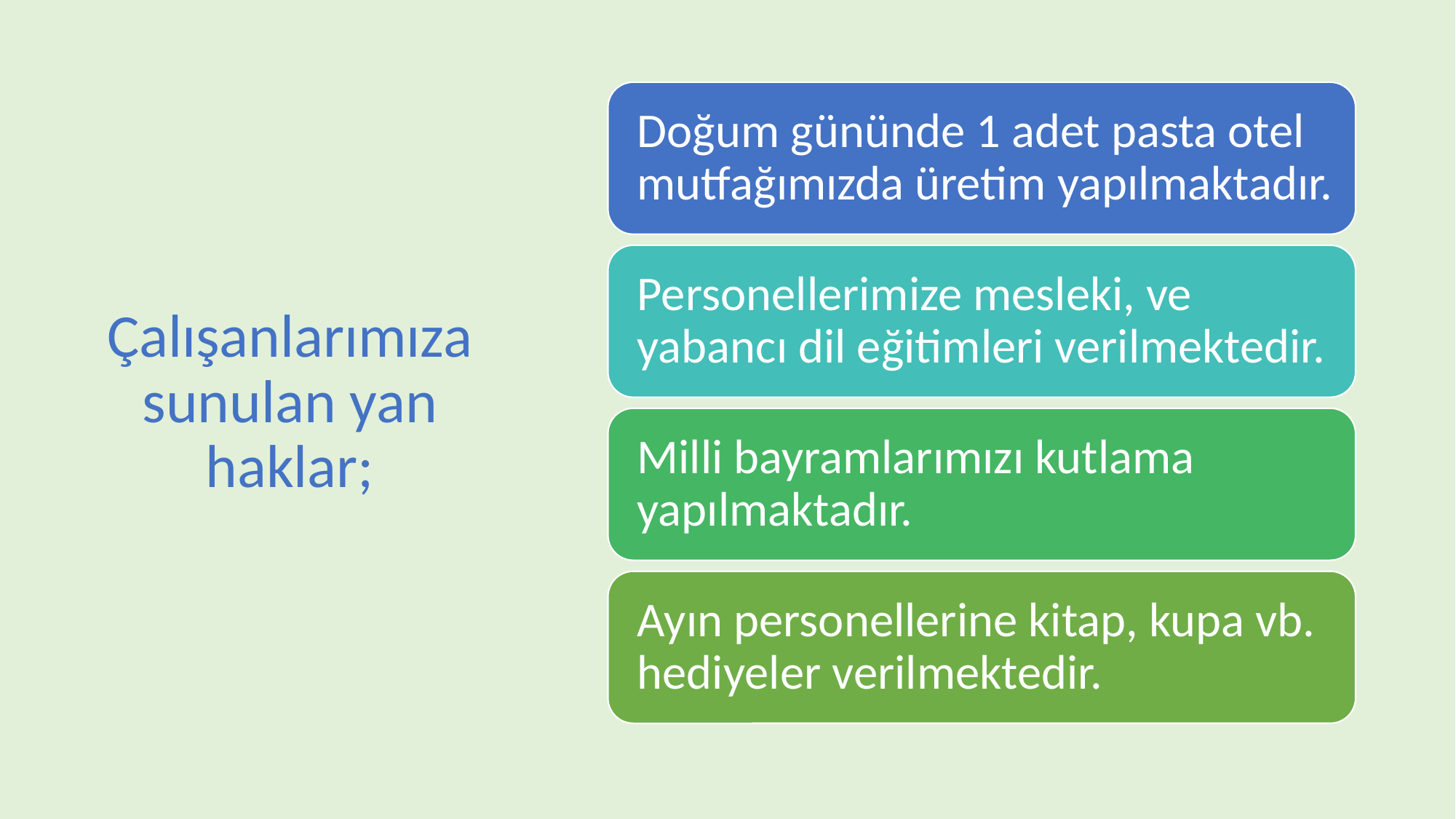

# Çalışanlarımıza sunulan yan haklar;
Doğum gününde 1 adet pasta otel mutfağımızda üretim yapılmaktadır.
Personellerimize mesleki, ve yabancı dil eğitimleri verilmektedir.
Milli bayramlarımızı kutlama yapılmaktadır.
Ayın personellerine kitap, kupa vb. hediyeler verilmektedir.